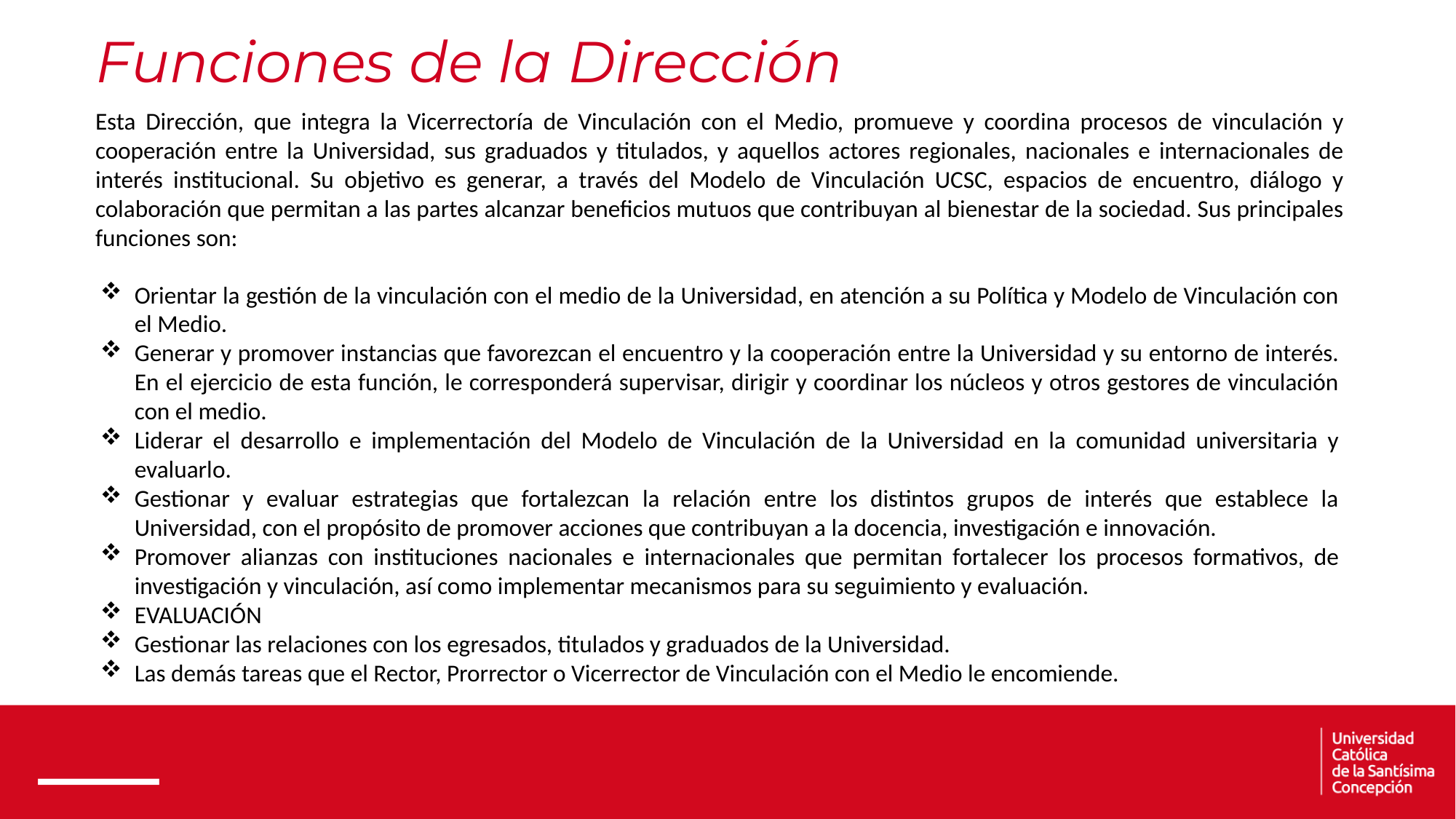

Funciones de la Dirección
Esta Dirección, que integra la Vicerrectoría de Vinculación con el Medio, promueve y coordina procesos de vinculación y cooperación entre la Universidad, sus graduados y titulados, y aquellos actores regionales, nacionales e internacionales de interés institucional. Su objetivo es generar, a través del Modelo de Vinculación UCSC, espacios de encuentro, diálogo y colaboración que permitan a las partes alcanzar beneficios mutuos que contribuyan al bienestar de la sociedad. Sus principales funciones son:

Orientar la gestión de la vinculación con el medio de la Universidad, en atención a su Política y Modelo de Vinculación con el Medio.
Generar y promover instancias que favorezcan el encuentro y la cooperación entre la Universidad y su entorno de interés. En el ejercicio de esta función, le corresponderá supervisar, dirigir y coordinar los núcleos y otros gestores de vinculación con el medio.
Liderar el desarrollo e implementación del Modelo de Vinculación de la Universidad en la comunidad universitaria y evaluarlo.
Gestionar y evaluar estrategias que fortalezcan la relación entre los distintos grupos de interés que establece la Universidad, con el propósito de promover acciones que contribuyan a la docencia, investigación e innovación.
Promover alianzas con instituciones nacionales e internacionales que permitan fortalecer los procesos formativos, de investigación y vinculación, así como implementar mecanismos para su seguimiento y evaluación.
EVALUACIÓN
Gestionar las relaciones con los egresados, titulados y graduados de la Universidad.
Las demás tareas que el Rector, Prorrector o Vicerrector de Vinculación con el Medio le encomiende.